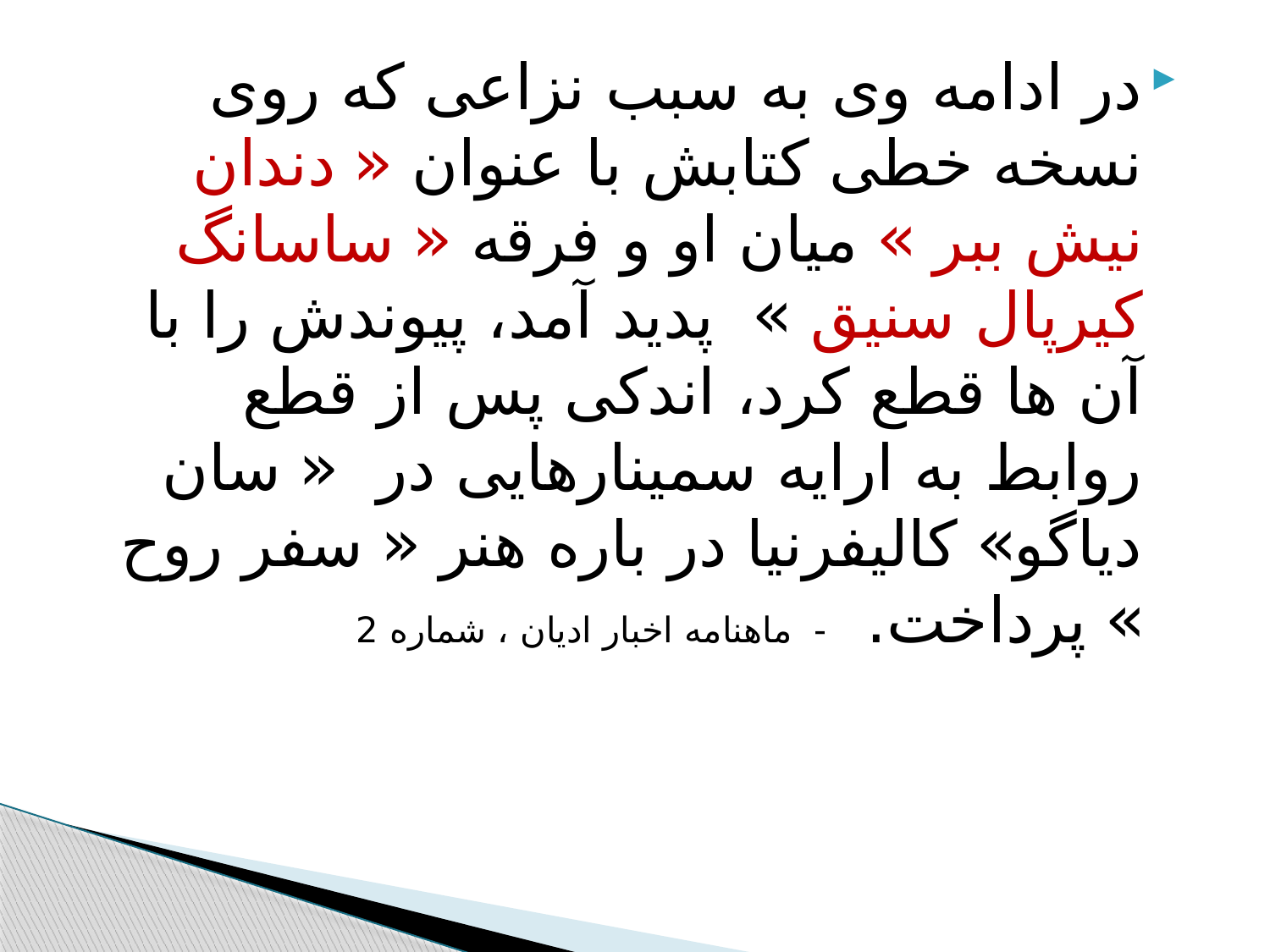

#
در ادامه وی به سبب نزاعی که روی نسخه خطی کتابش با عنوان « دندان نیش ببر » میان او و فرقه « ساسانگ کیرپال سنیق »  پدید آمد، پیوندش را با آن ها قطع کرد، اندکی پس از قطع روابط به ارایه سمینارهایی در  « سان دیاگو» کالیفرنیا در باره هنر « سفر روح » پرداخت.  -  ماهنامه اخبار ادیان ، شماره 2